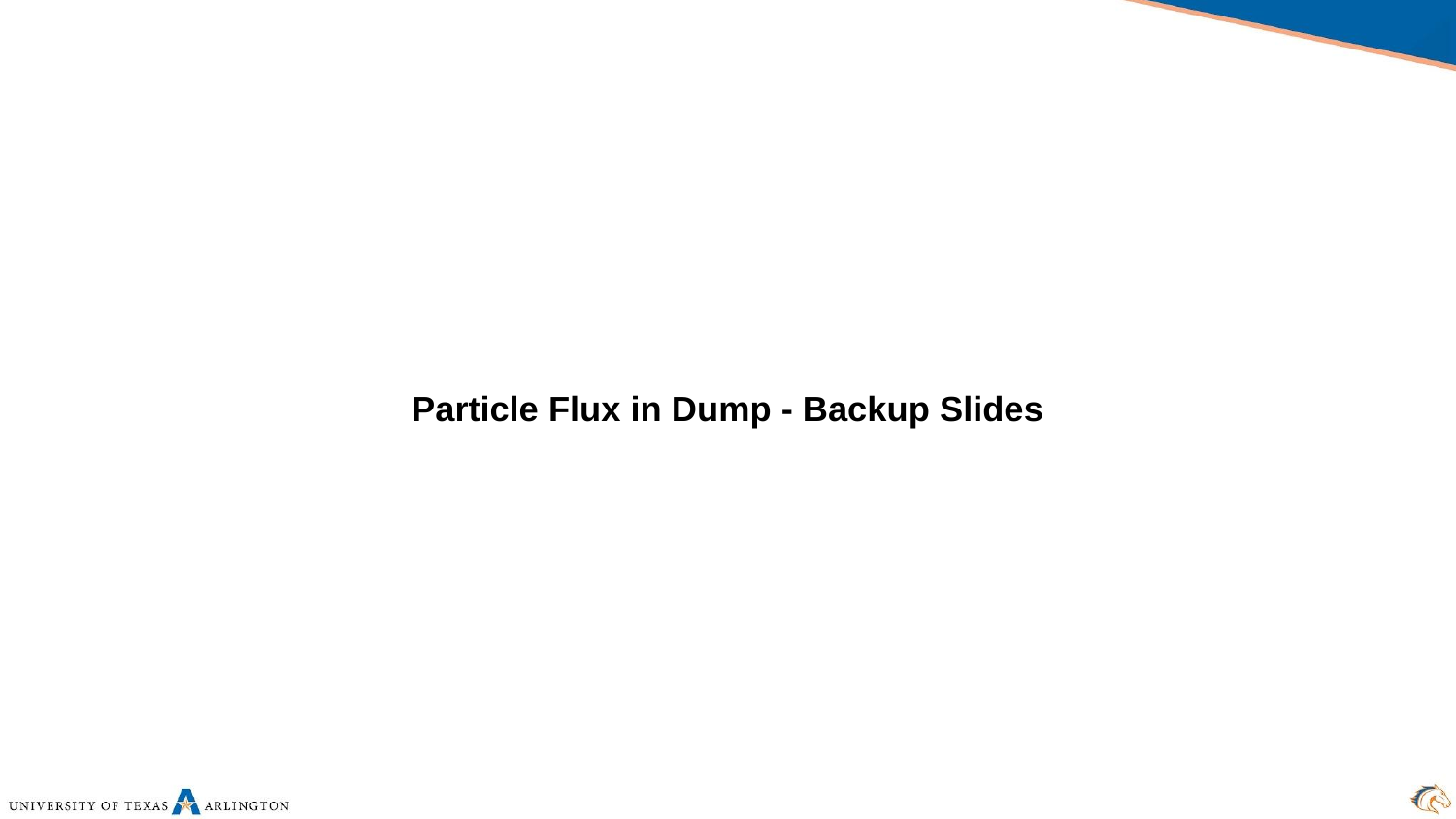

# Particle Flux in Dump - Backup Slides